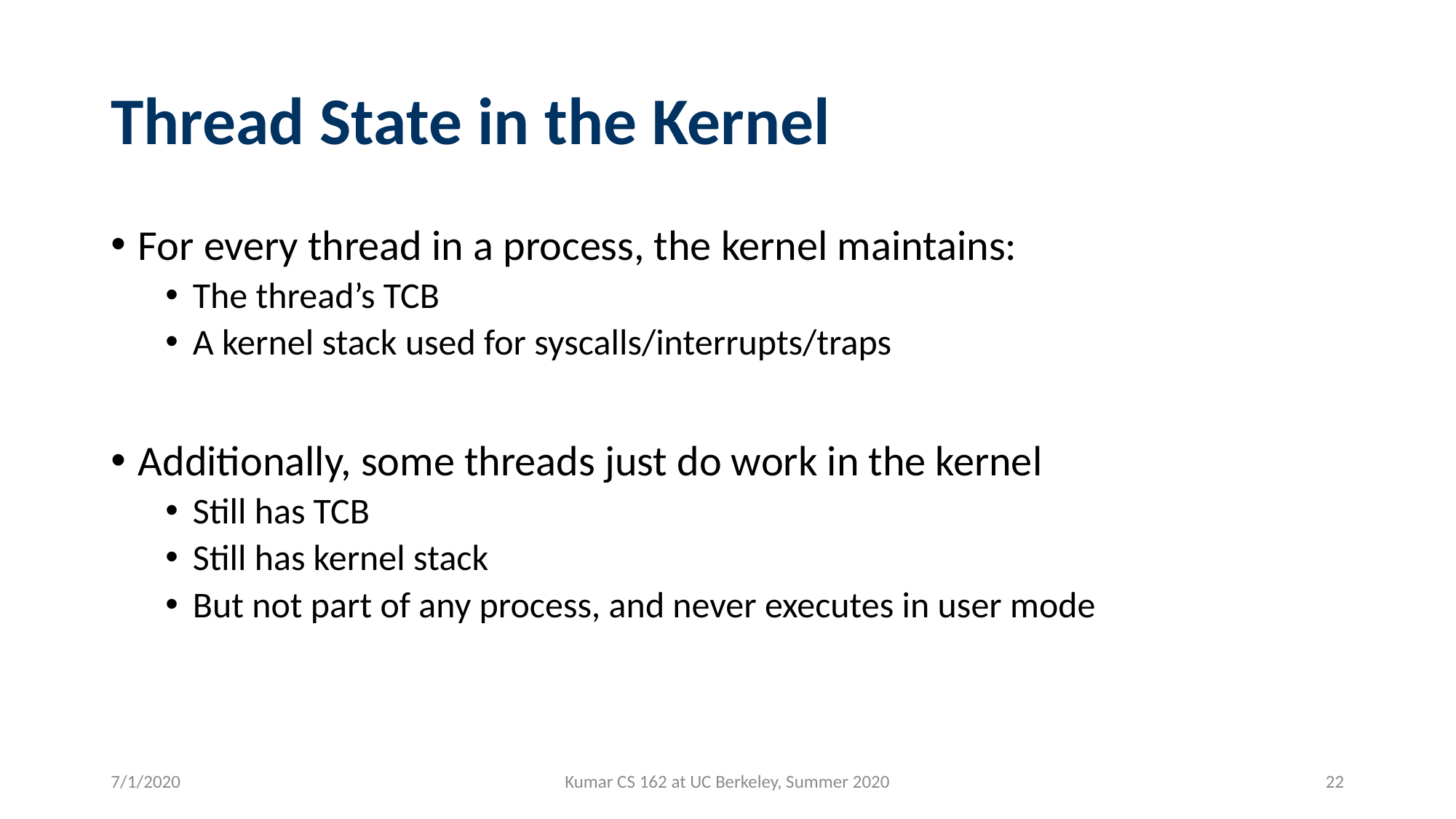

# Thread State in the Kernel
For every thread in a process, the kernel maintains:
The thread’s TCB
A kernel stack used for syscalls/interrupts/traps

Additionally, some threads just do work in the kernel
Still has TCB
Still has kernel stack
But not part of any process, and never executes in user mode
7/1/2020
Kumar CS 162 at UC Berkeley, Summer 2020
22